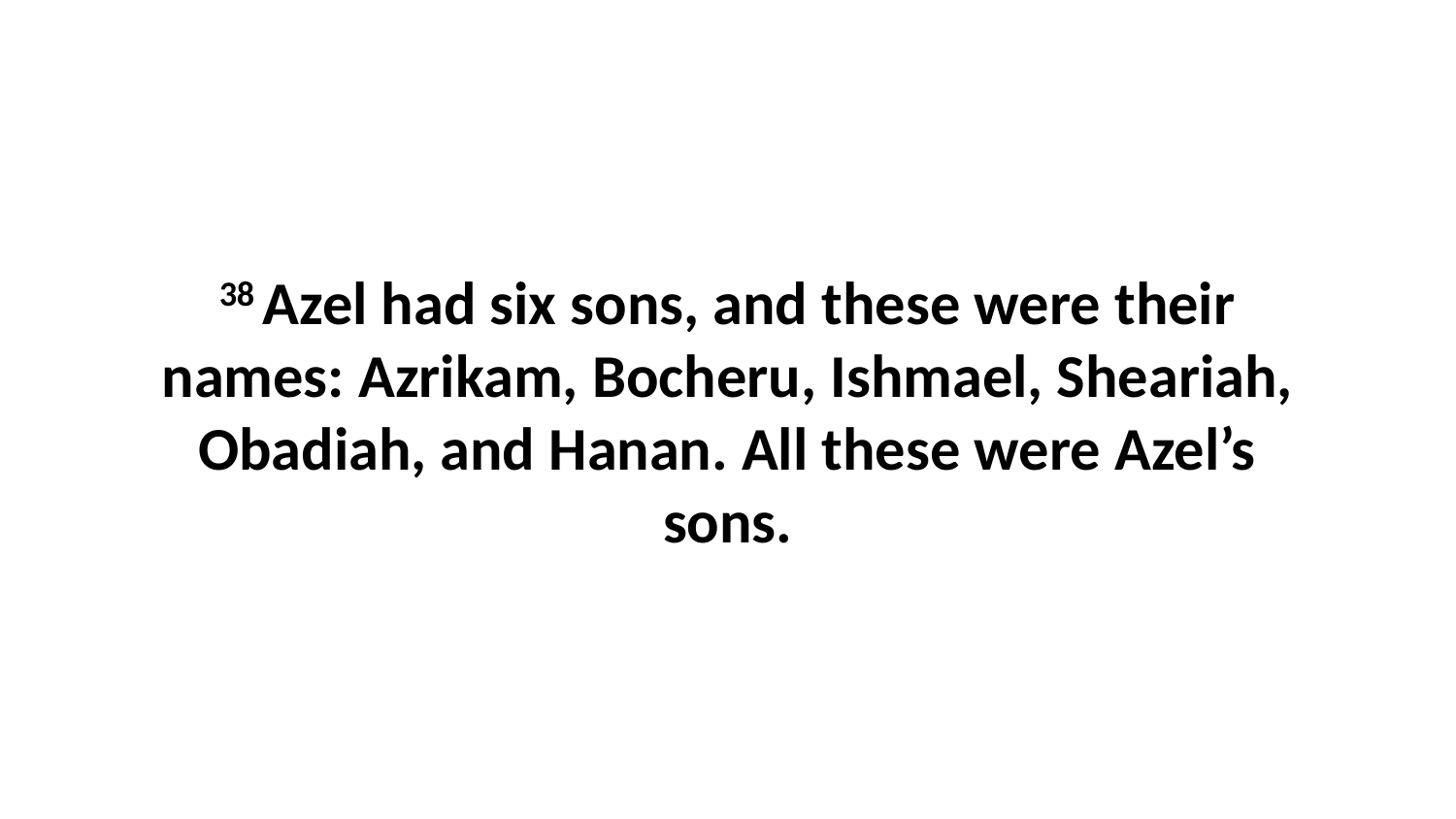

38 Azel had six sons, and these were their names: Azrikam, Bocheru, Ishmael, Sheariah, Obadiah, and Hanan. All these were Azel’s sons.